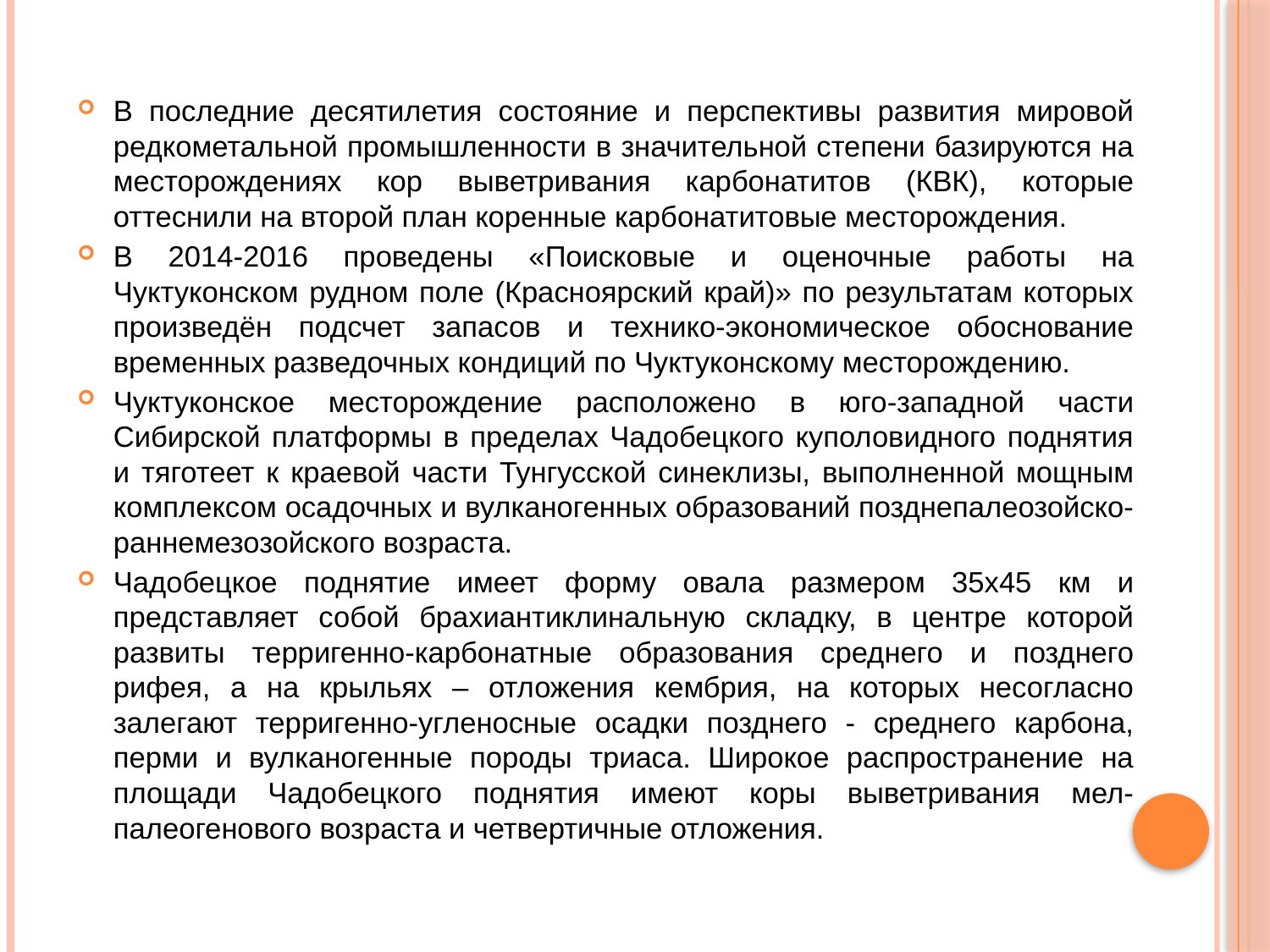

В последние десятилетия состояние и перспективы развития мировой редкометальной промышленности в значительной степени базируются на месторождениях кор выветривания карбонатитов (КВК), которые оттеснили на второй план коренные карбонатитовые месторождения.
В 2014-2016 проведены «Поисковые и оценочные работы на Чуктуконском рудном поле (Красноярский край)» по результатам которых произведён подсчет запасов и технико-экономическое обоснование временных разведочных кондиций по Чуктуконскому месторождению.
Чуктуконское месторождение расположено в юго-западной части Сибирской платформы в пределах Чадобецкого куполовидного поднятия и тяготеет к краевой части Тунгусской синеклизы, выполненной мощным комплексом осадочных и вулканогенных образований позднепалеозойско-раннемезозойского возраста.
Чадобецкое поднятие имеет форму овала размером 35х45 км и представляет собой брахиантиклинальную складку, в центре которой развиты терригенно-карбонатные образования среднего и позднего рифея, а на крыльях – отложения кембрия, на которых несогласно залегают терригенно-угленосные осадки позднего - среднего карбона, перми и вулканогенные породы триаса. Широкое распространение на площади Чадобецкого поднятия имеют коры выветривания мел-палеогенового возраста и четвертичные отложения.